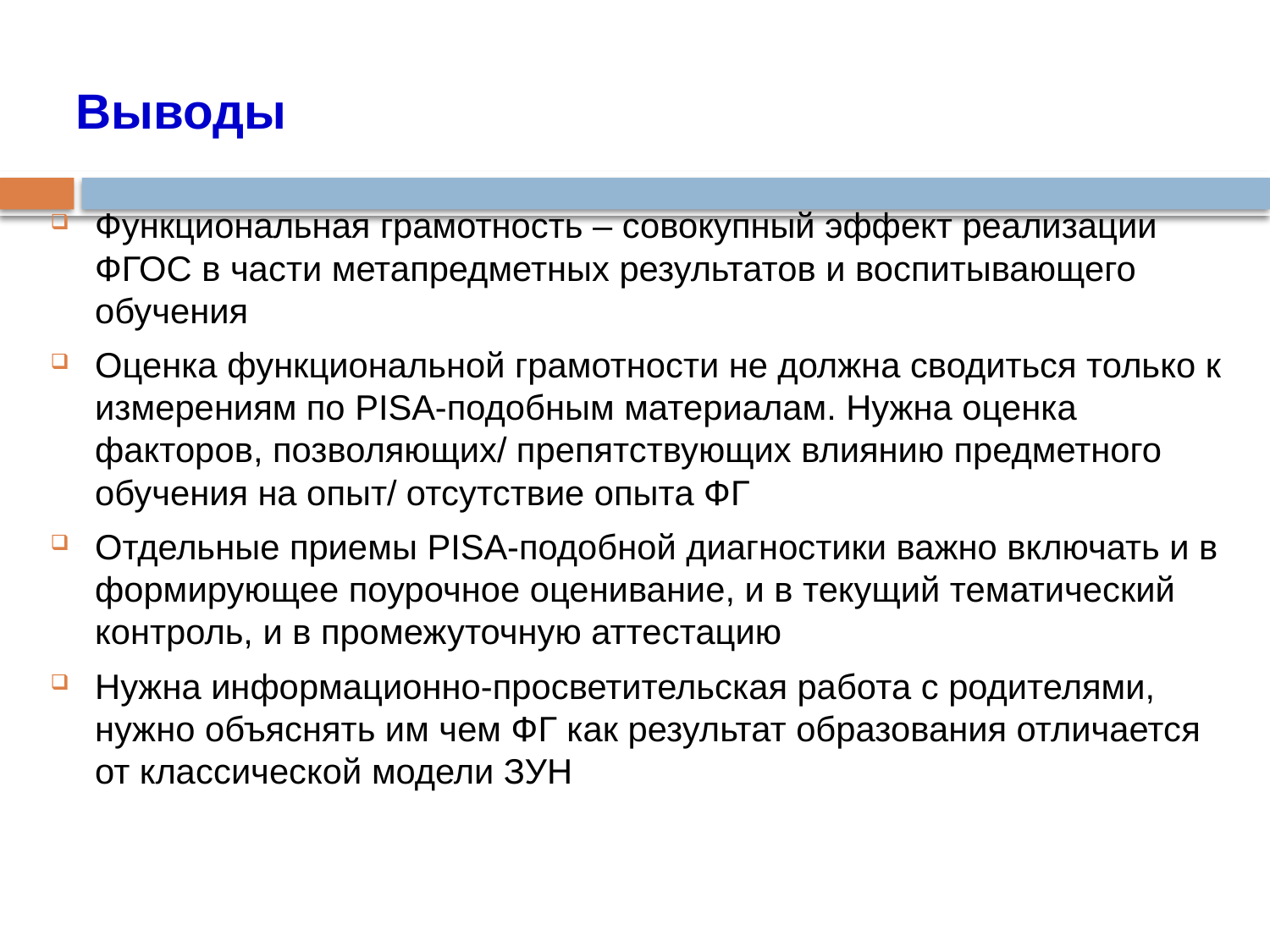

# Выводы
Функциональная грамотность – совокупный эффект реализации ФГОС в части метапредметных результатов и воспитывающего обучения
Оценка функциональной грамотности не должна сводиться только к измерениям по PISA-подобным материалам. Нужна оценка факторов, позволяющих/ препятствующих влиянию предметного обучения на опыт/ отсутствие опыта ФГ
Отдельные приемы PISA-подобной диагностики важно включать и в формирующее поурочное оценивание, и в текущий тематический контроль, и в промежуточную аттестацию
Нужна информационно-просветительская работа с родителями, нужно объяснять им чем ФГ как результат образования отличается от классической модели ЗУН